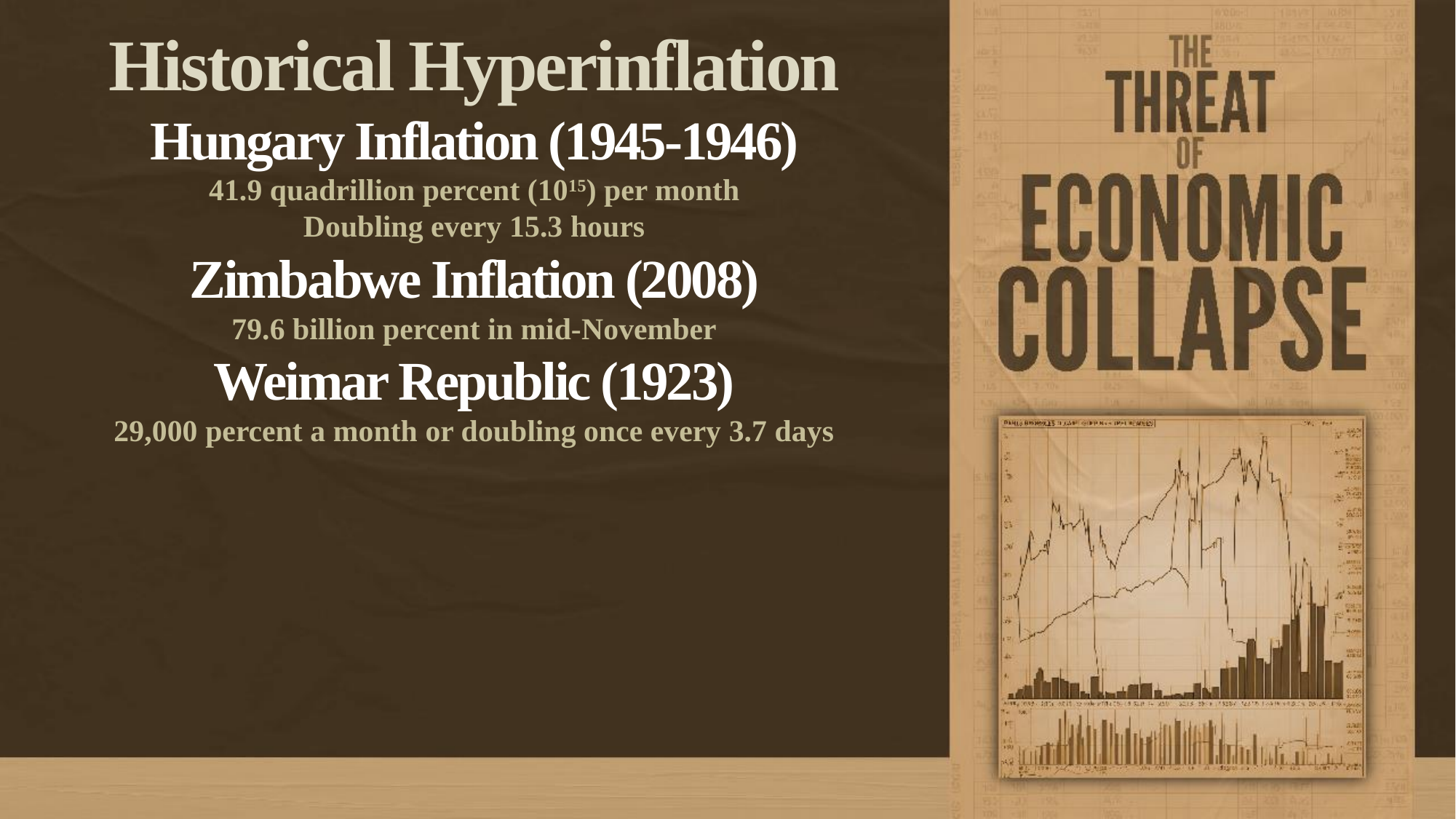

Historical Hyperinflation
Hungary Inflation (1945-1946)
41.9 quadrillion percent (1015) per month
Doubling every 15.3 hours
Zimbabwe Inflation (2008)
79.6 billion percent in mid-November
Weimar Republic (1923)
29,000 percent a month or doubling once every 3.7 days